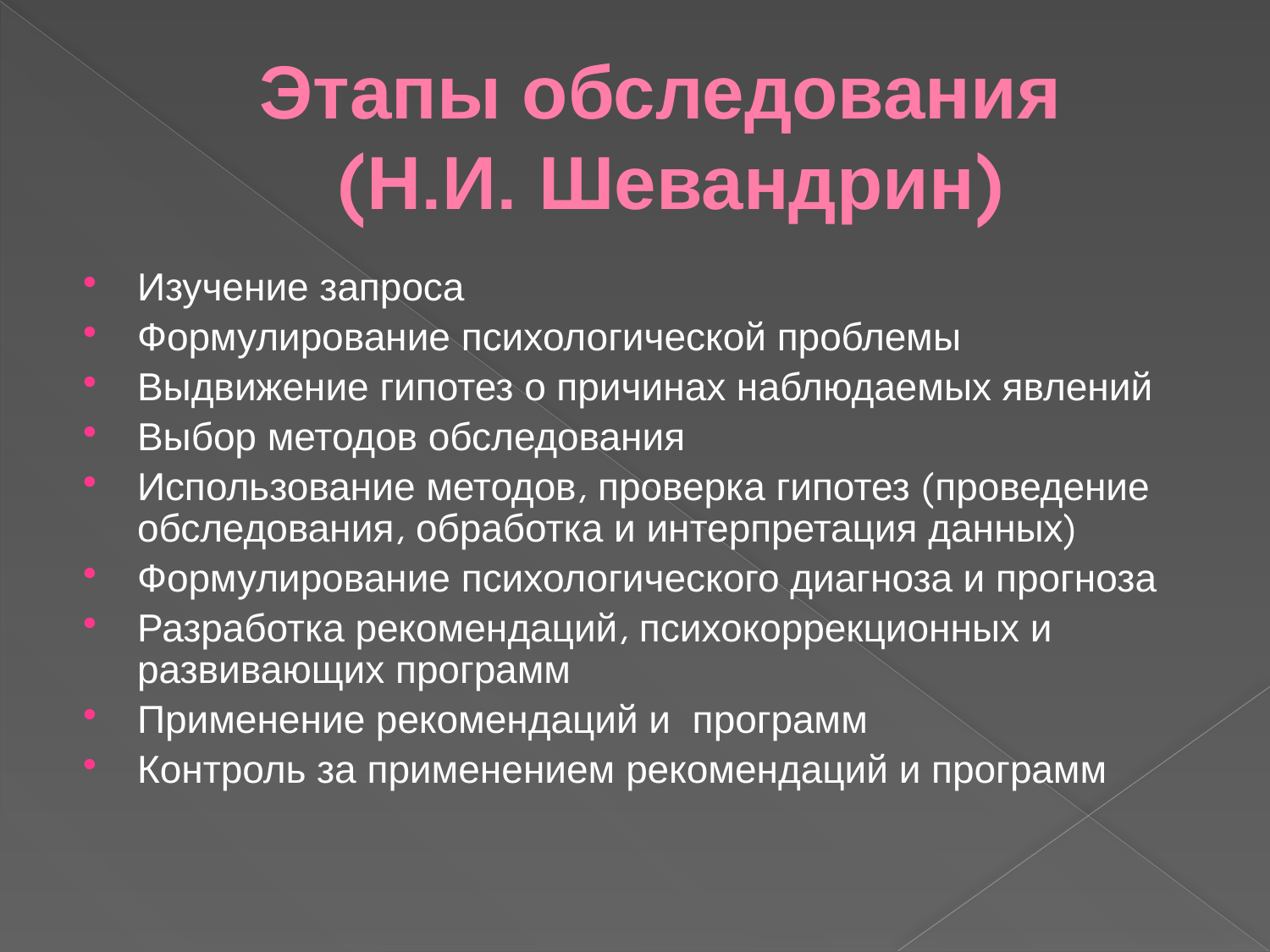

# Этапы обследования (Н.И. Шевандрин)
Изучение запроса
Формулирование психологической проблемы
Выдвижение гипотез о причинах наблюдаемых явлений
Выбор методов обследования
Использование методов, проверка гипотез (проведение обследования, обработка и интерпретация данных)
Формулирование психологического диагноза и прогноза
Разработка рекомендаций, психокоррекционных и развивающих программ
Применение рекомендаций и  программ
Контроль за применением рекомендаций и программ